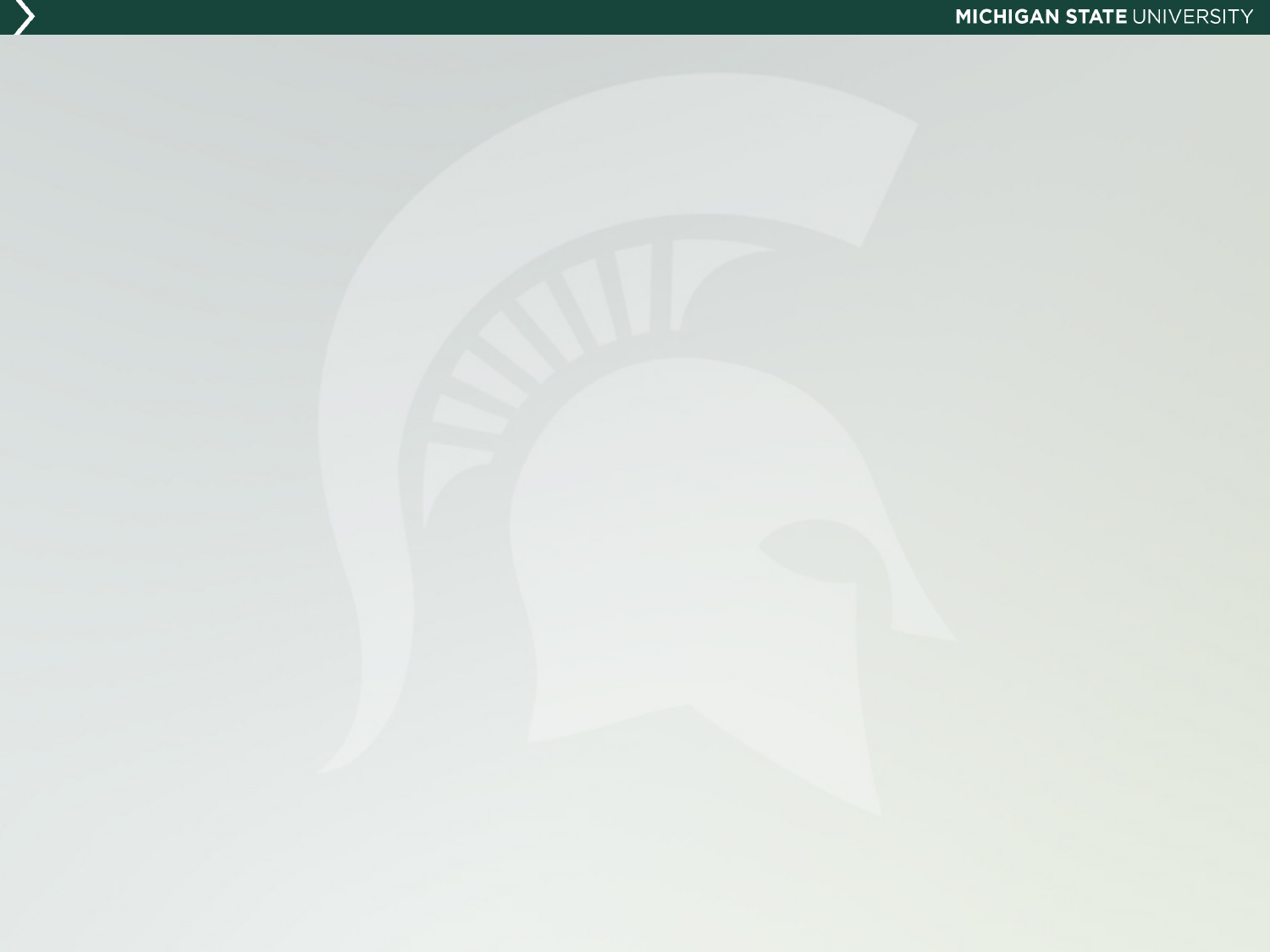

Hidden Title Four (be sure this is filled out descriptively) Use to show a video or image.